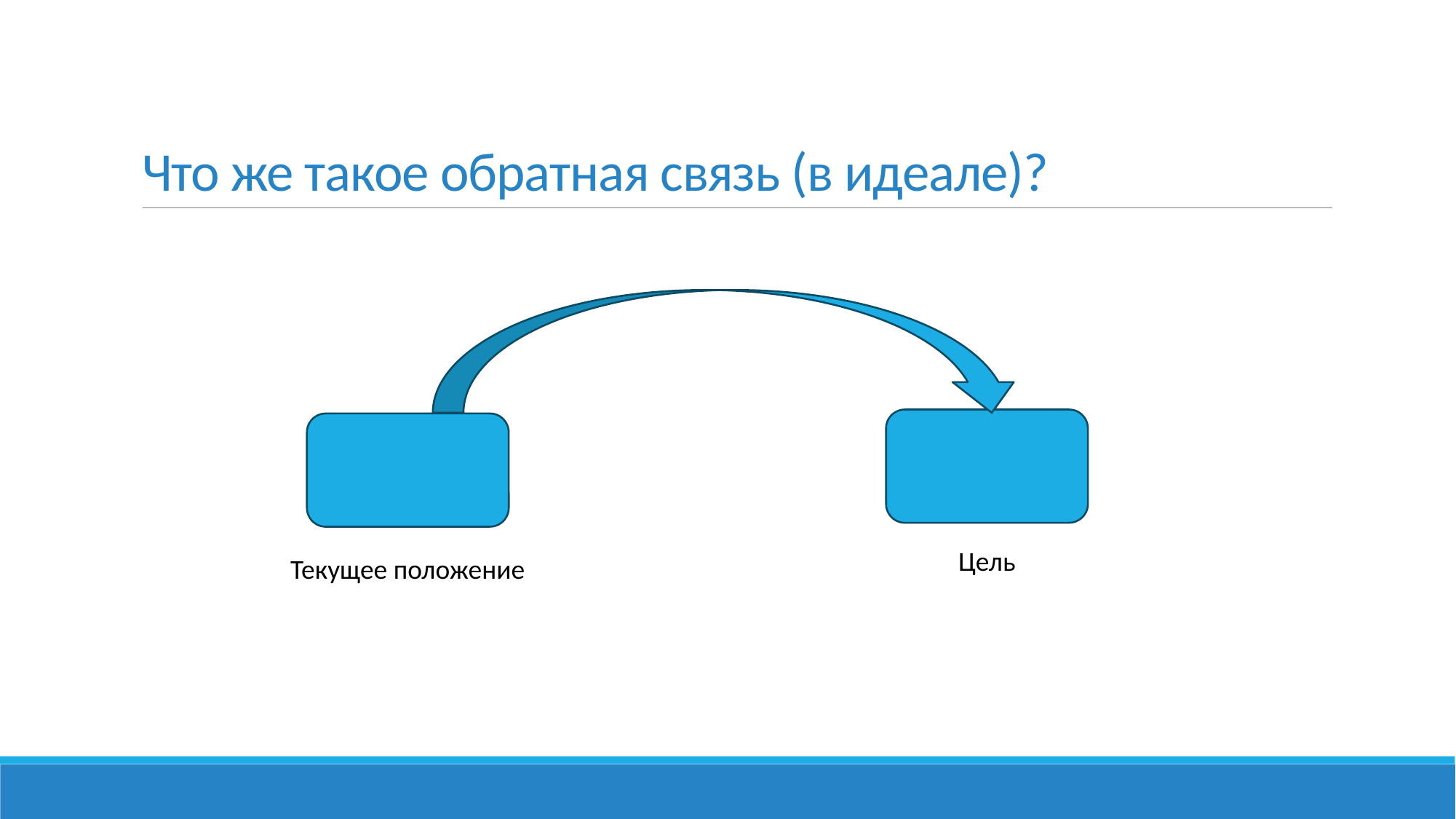

# Что же такое обратная связь (в идеале)?

Цель
Текущее положение